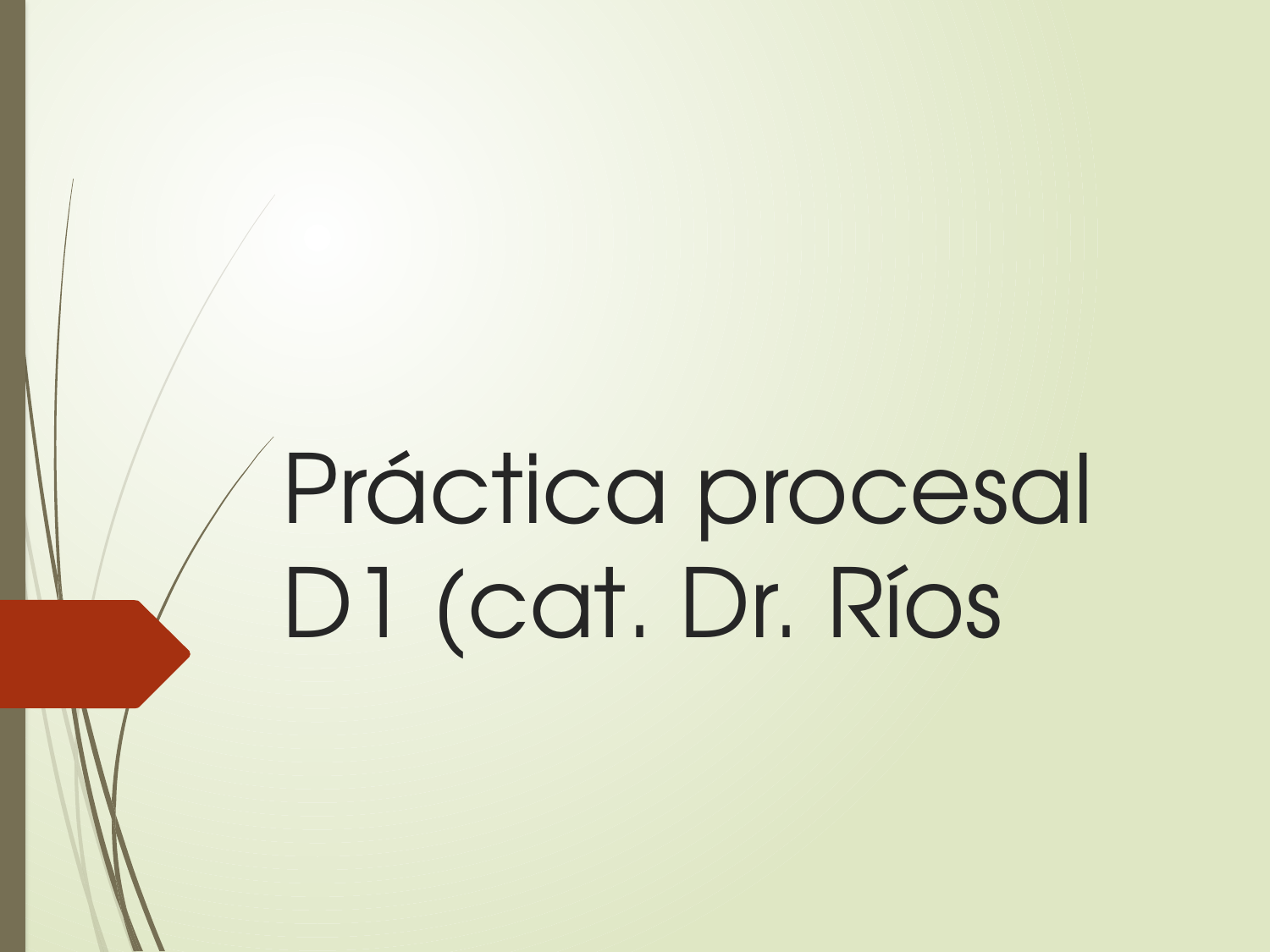

# Práctica procesal 	D1 (cat. Dr. Ríos